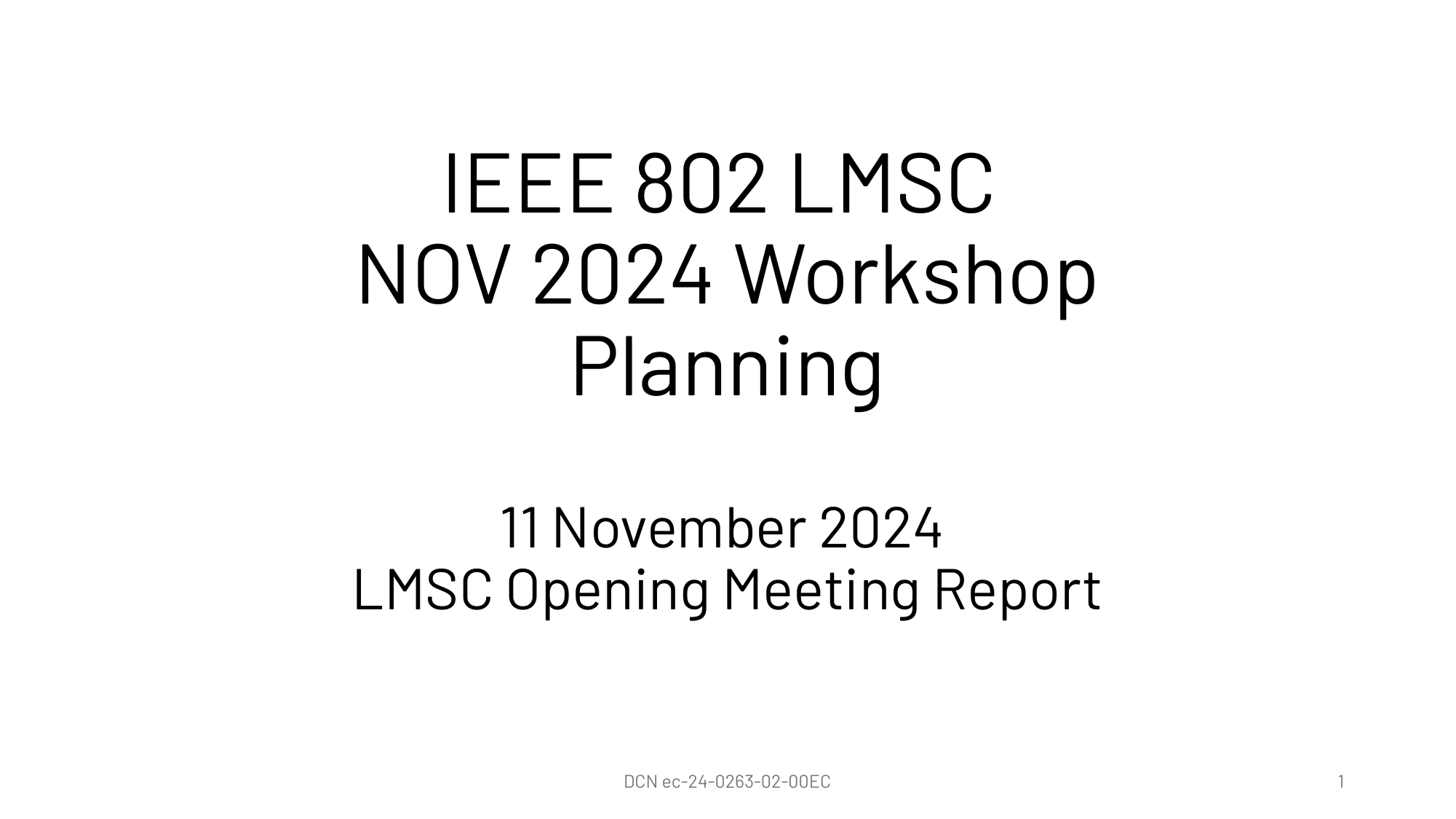

# IEEE 802 LMSC NOV 2024 Workshop Planning
11 November 2024
LMSC Opening Meeting Report

DCN ec-24-0263-02-00EC
1